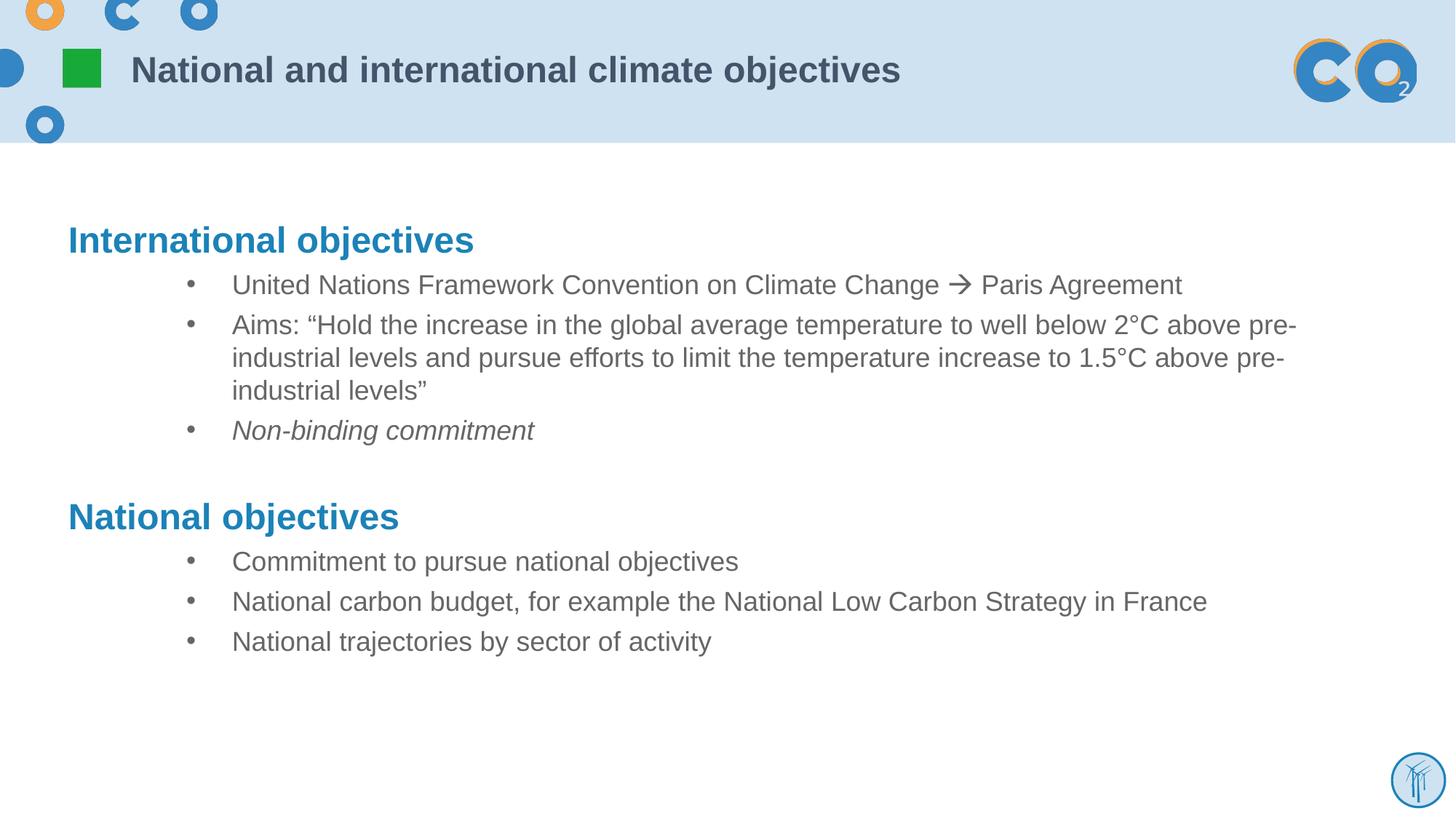

# National and international climate objectives
International objectives
United Nations Framework Convention on Climate Change 🡪 Paris Agreement
Aims: “Hold the increase in the global average temperature to well below 2°C above pre-industrial levels and pursue efforts to limit the temperature increase to 1.5°C above pre-industrial levels”
Non-binding commitment

National objectives
Commitment to pursue national objectives
National carbon budget, for example the National Low Carbon Strategy in France
National trajectories by sector of activity